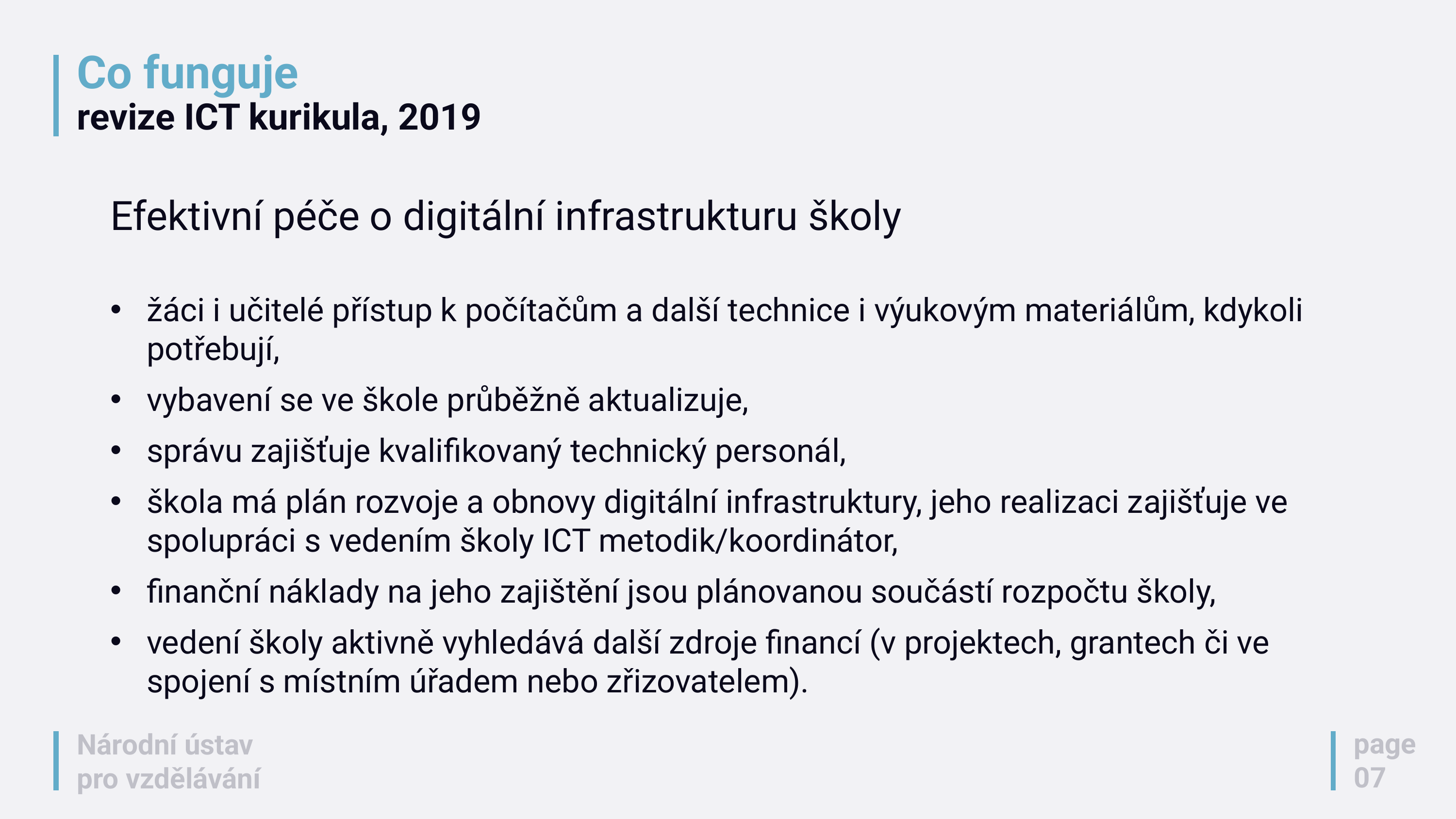

# Co funguje revize ICT kurikula, 2019
Efektivní péče o digitální infrastrukturu školy

žáci i učitelé přístup k počítačům a další technice i výukovým materiálům, kdykoli potřebují,
vybavení se ve škole průběžně aktualizuje,
správu zajišťuje kvalifikovaný technický personál,
škola má plán rozvoje a obnovy digitální infrastruktury, jeho realizaci zajišťuje ve spolupráci s vedením školy ICT metodik/koordinátor,
finanční náklady na jeho zajištění jsou plánovanou součástí rozpočtu školy,
vedení školy aktivně vyhledává další zdroje financí (v projektech, grantech či ve spojení s místním úřadem nebo zřizovatelem).

page
07